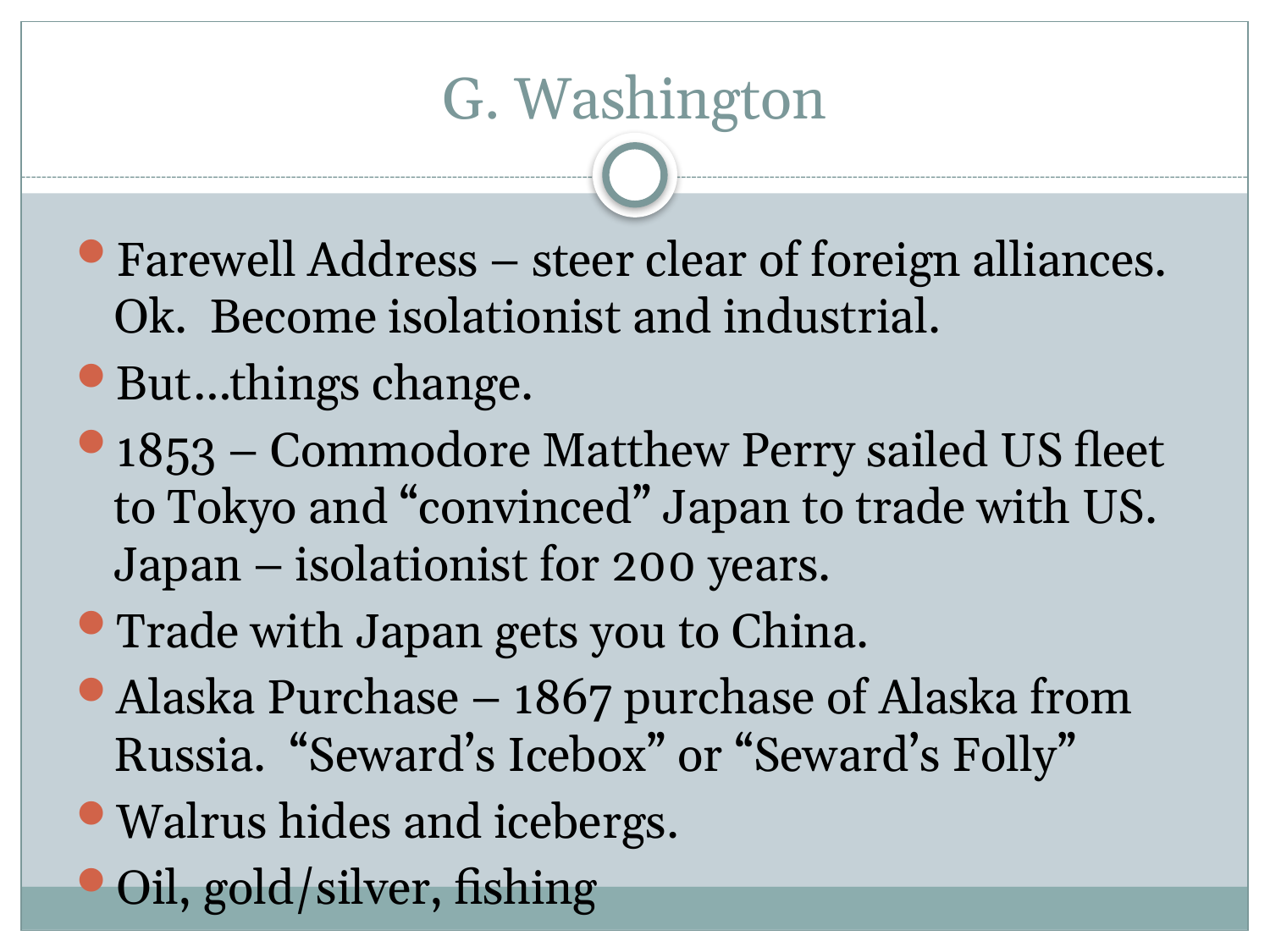

# G. Washington
Farewell Address – steer clear of foreign alliances.  Ok.  Become isolationist and industrial.
But…things change.
1853 – Commodore Matthew Perry sailed US fleet to Tokyo and “convinced” Japan to trade with US.  Japan – isolationist for 200 years.
Trade with Japan gets you to China.
Alaska Purchase – 1867 purchase of Alaska from Russia.  “Seward’s Icebox” or “Seward’s Folly”
Walrus hides and icebergs.
Oil, gold/silver, fishing